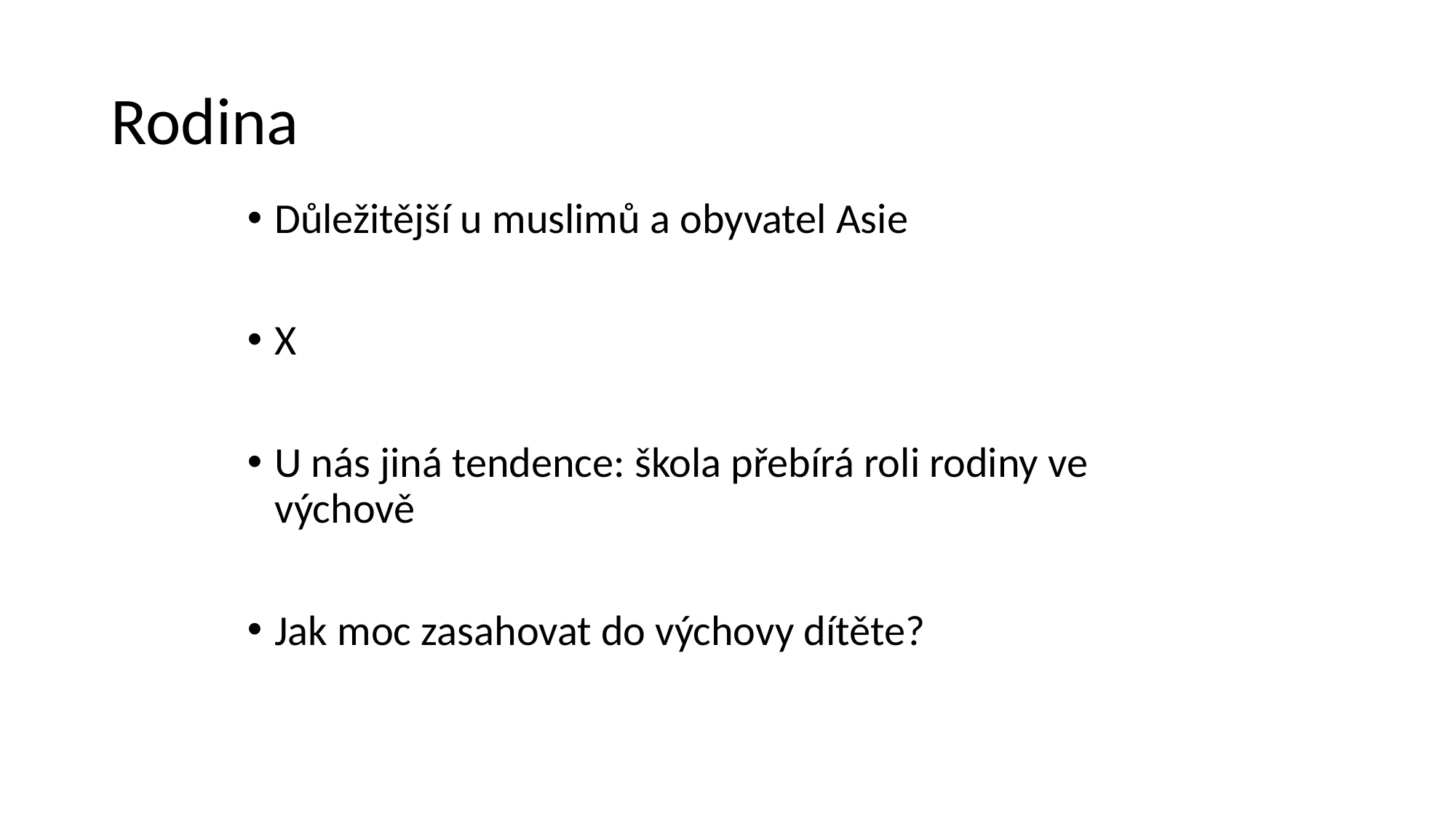

# Rodina
Důležitější u muslimů a obyvatel Asie

X

U nás jiná tendence: škola přebírá roli rodiny ve výchově

Jak moc zasahovat do výchovy dítěte?